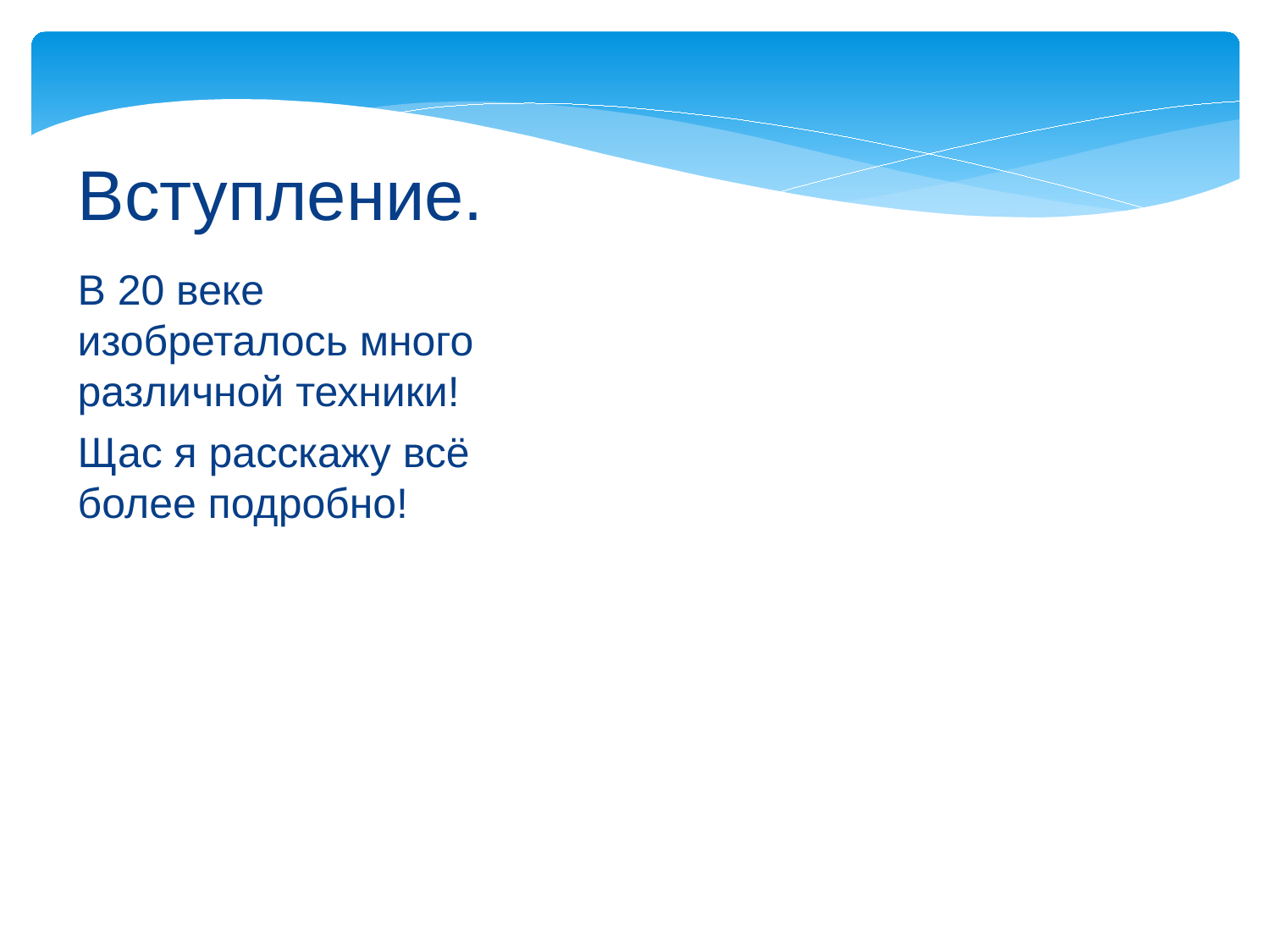

# Вступление.

В 20 веке  изобреталось много  различной техники!
Щас я расскажу всё более подробно!